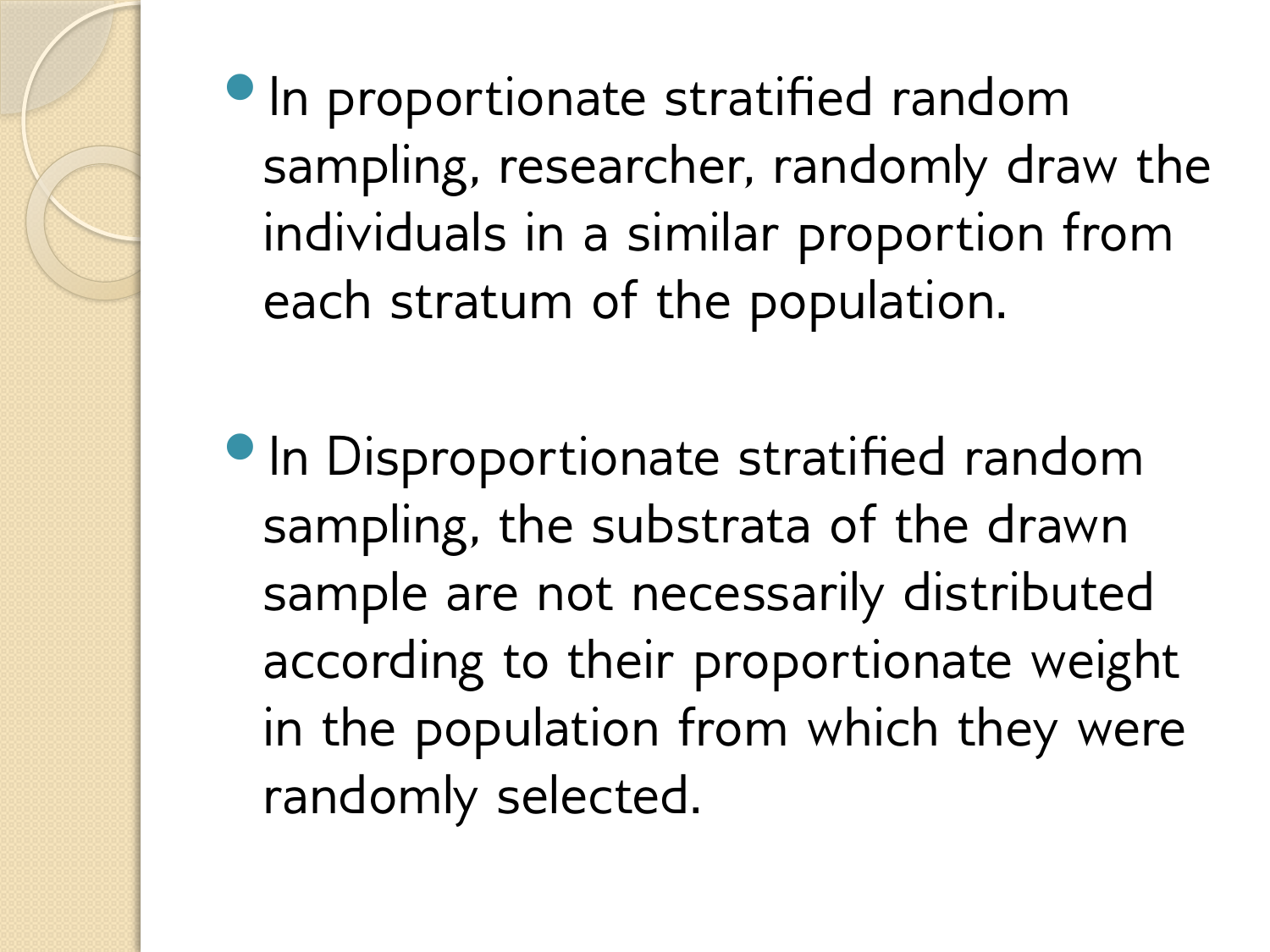

In proportionate stratified random sampling, researcher, randomly draw the individuals in a similar proportion from each stratum of the population.

In Disproportionate stratified random sampling, the substrata of the drawn sample are not necessarily distributed according to their proportionate weight in the population from which they were randomly selected.